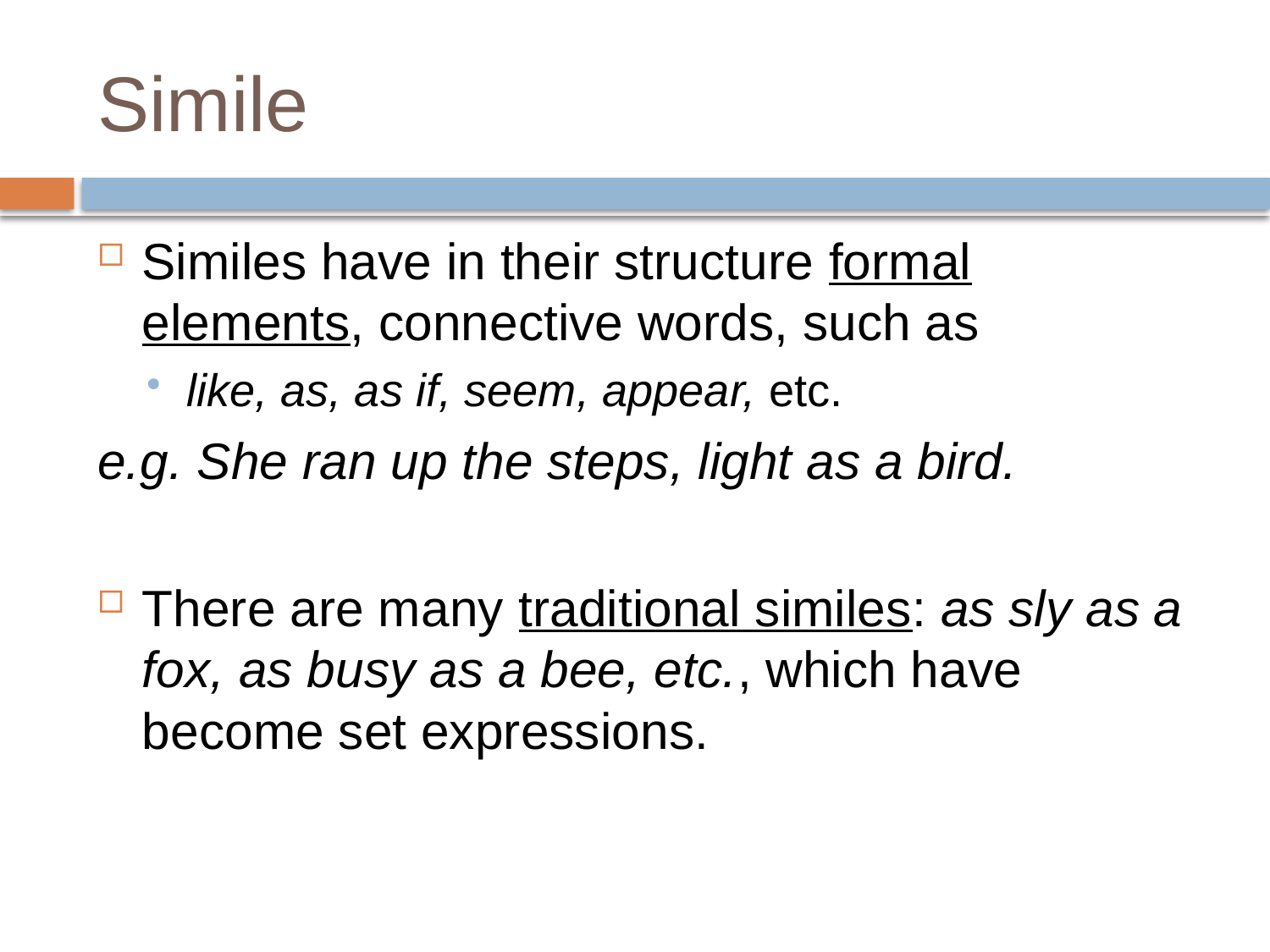

# Simile
Similes have in their structure formal elements, connective words, such as
like, as, as if, seem, appear, etc.
e.g. She ran up the steps, light as a bird.

There are many traditional similes: as sly as a fox, as busy as a bee, etc., which have become set expressions.